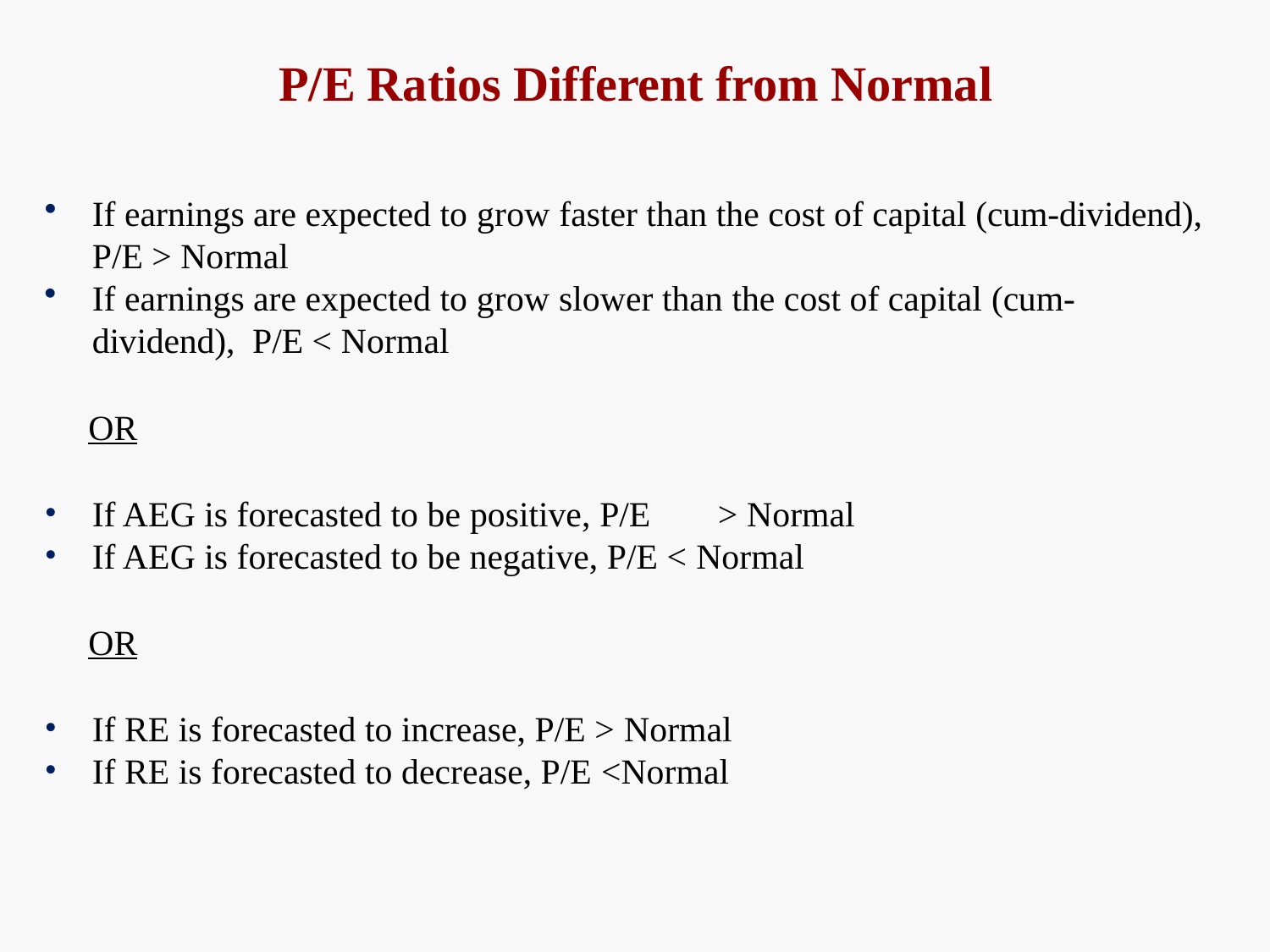

# P/E Ratios Different from Normal
If earnings are expected to grow faster than the cost of capital (cum-dividend),
P/E > Normal
If earnings are expected to grow slower than the cost of capital (cum-dividend),  P/E < Normal

OR

If AEG is forecasted to be positive, P/E	> Normal
If AEG is forecasted to be negative, P/E < Normal

OR

If RE is forecasted to increase, P/E > Normal
If RE is forecasted to decrease, P/E <Normal